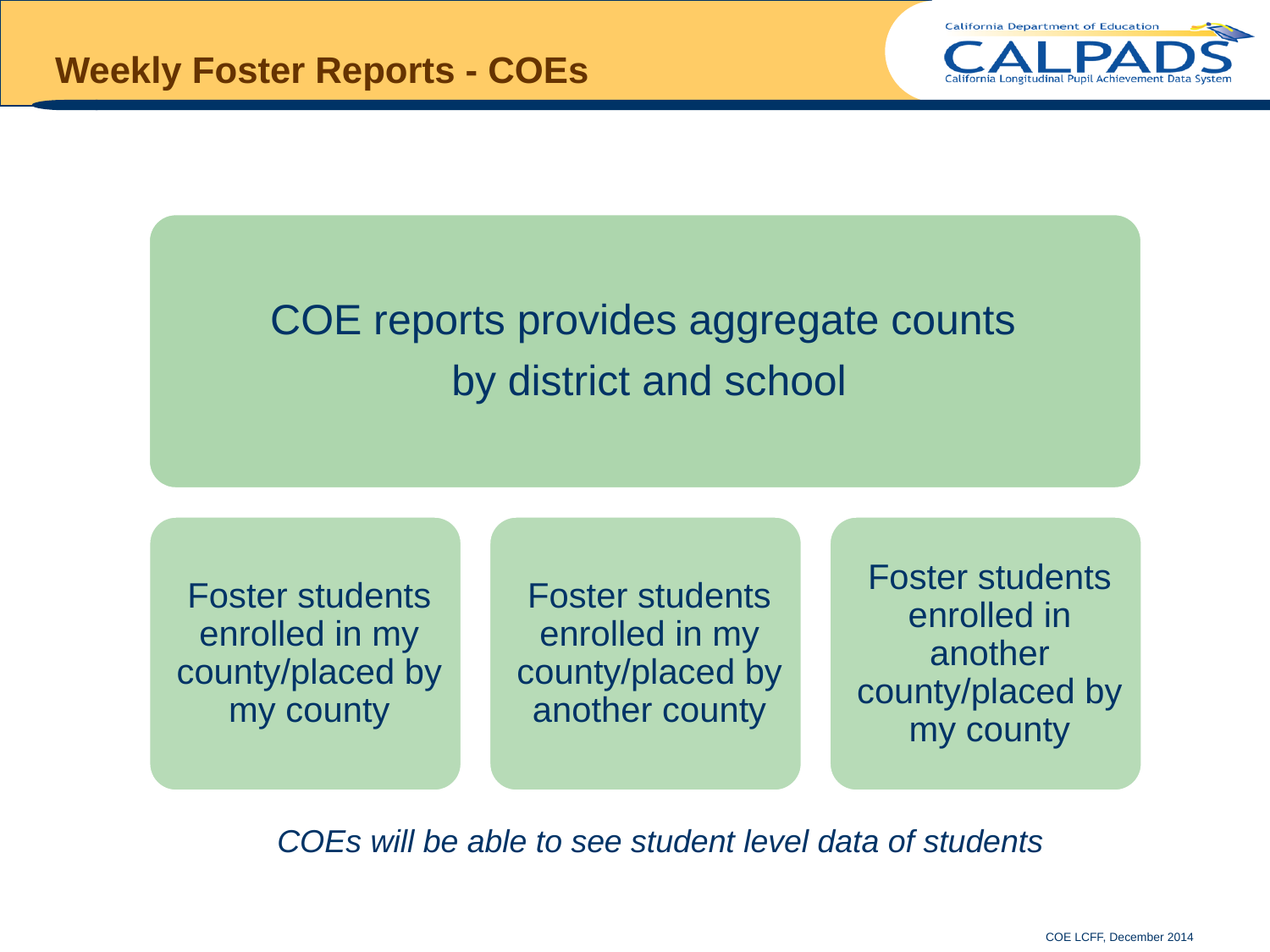

# Weekly Foster Reports - COEs
COE reports provides aggregate counts
by district and school
Foster students enrolled in my county/placed by my county
Foster students enrolled in my county/placed by another county
Foster students enrolled in another county/placed by my county
COEs will be able to see student level data of students

COE LCFF, December 2014